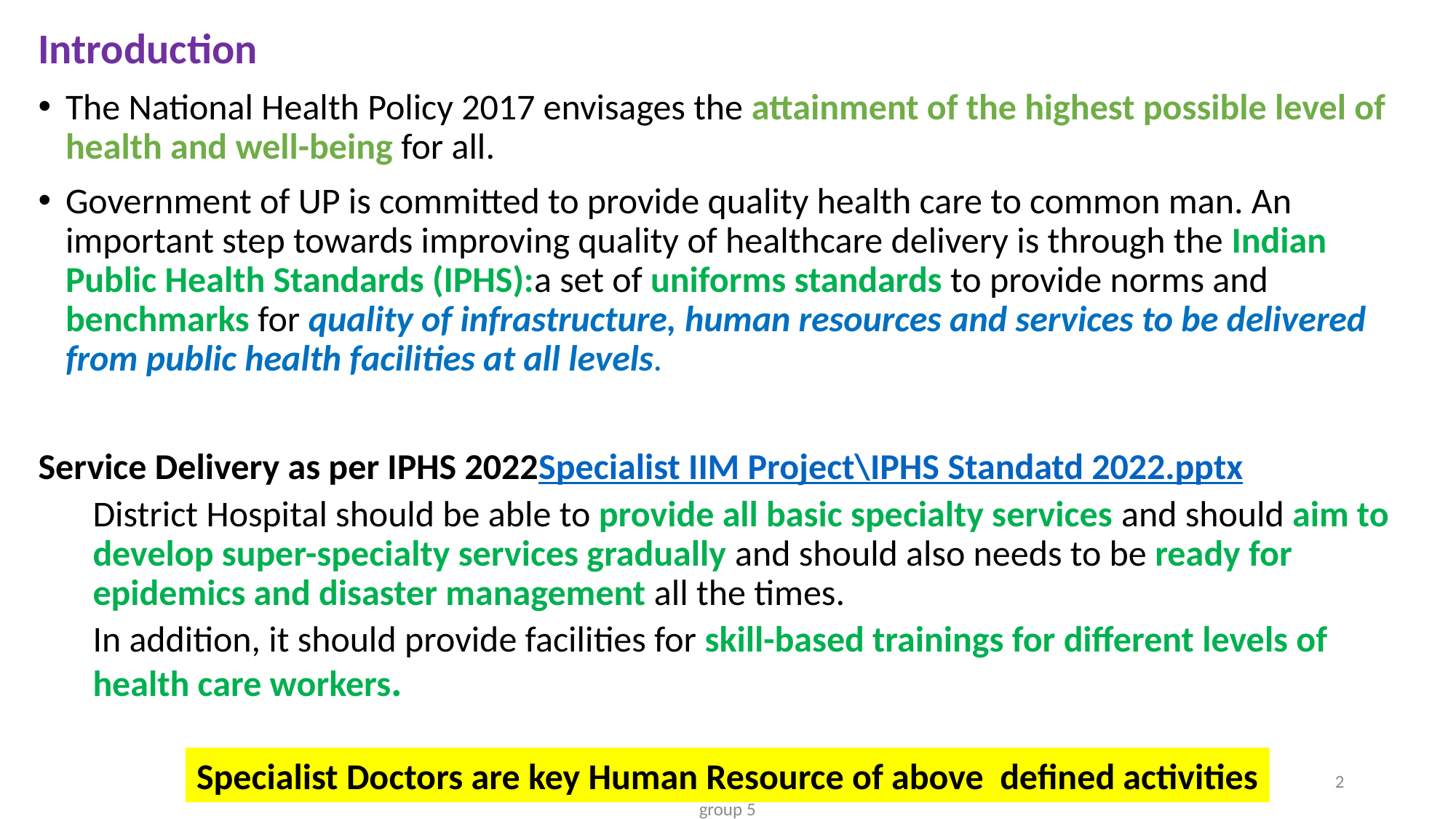

Introduction
The National Health Policy 2017 envisages the attainment of the highest possible level of health and well-being for all.
Government of UP is committed to provide quality health care to common man. An important step towards improving quality of healthcare delivery is through the Indian Public Health Standards (IPHS):a set of uniforms standards to provide norms and benchmarks for quality of infrastructure, human resources and services to be delivered from public health facilities at all levels.

Service Delivery as per IPHS 2022Specialist IIM Project\IPHS Standatd 2022.pptx
District Hospital should be able to provide all basic specialty services and should aim to develop super-specialty services gradually and should also needs to be ready for epidemics and disaster management all the times.
In addition, it should provide facilities for skill-based trainings for different levels of health care workers.

#
Specialist Doctors are key Human Resource of above  defined activities
2
group 5